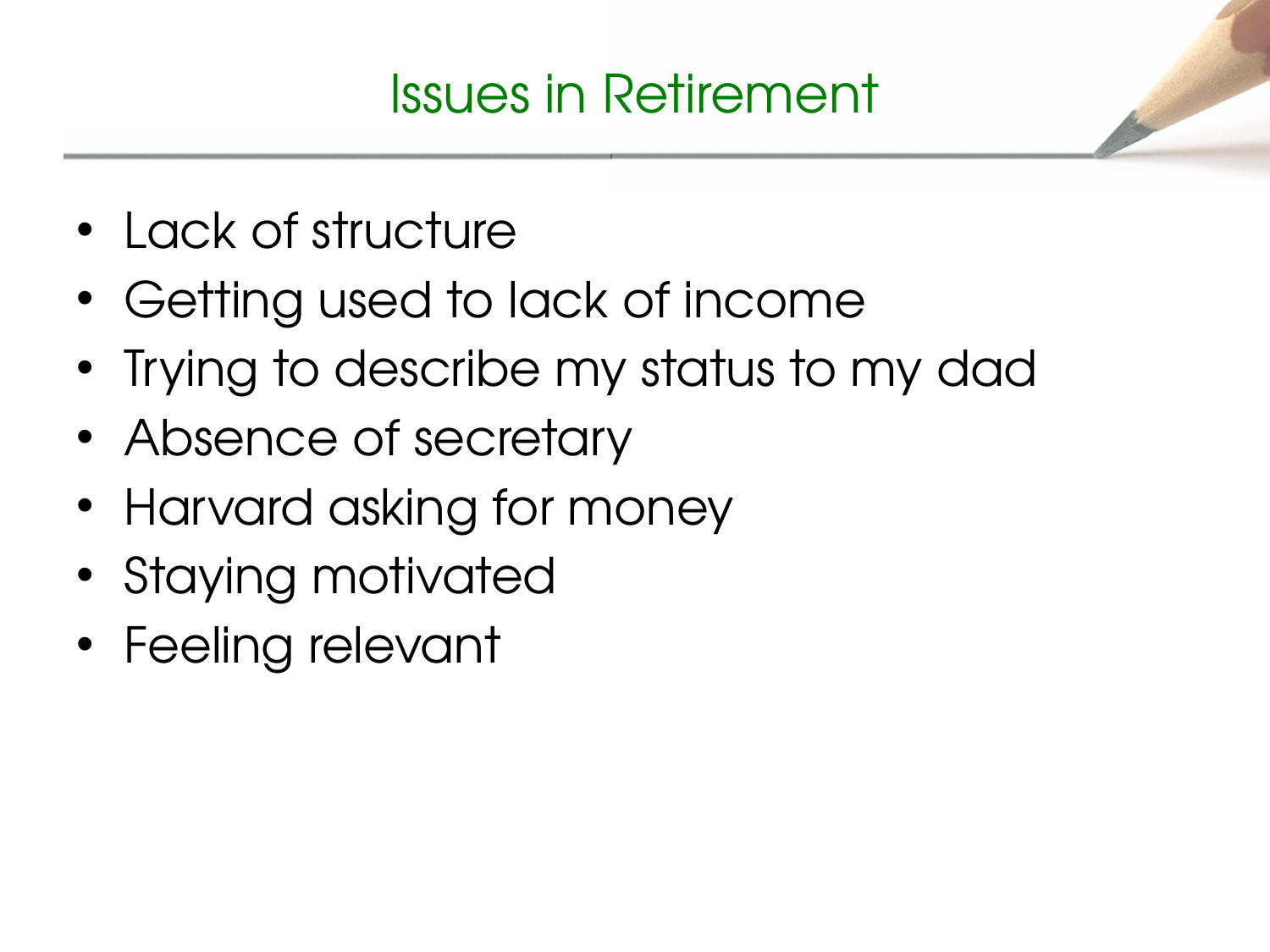

# Issues in Retirement
Lack of structure
Getting used to lack of income
Trying to describe my status to my dad
Absence of secretary
Harvard asking for money
Staying motivated
Feeling relevant